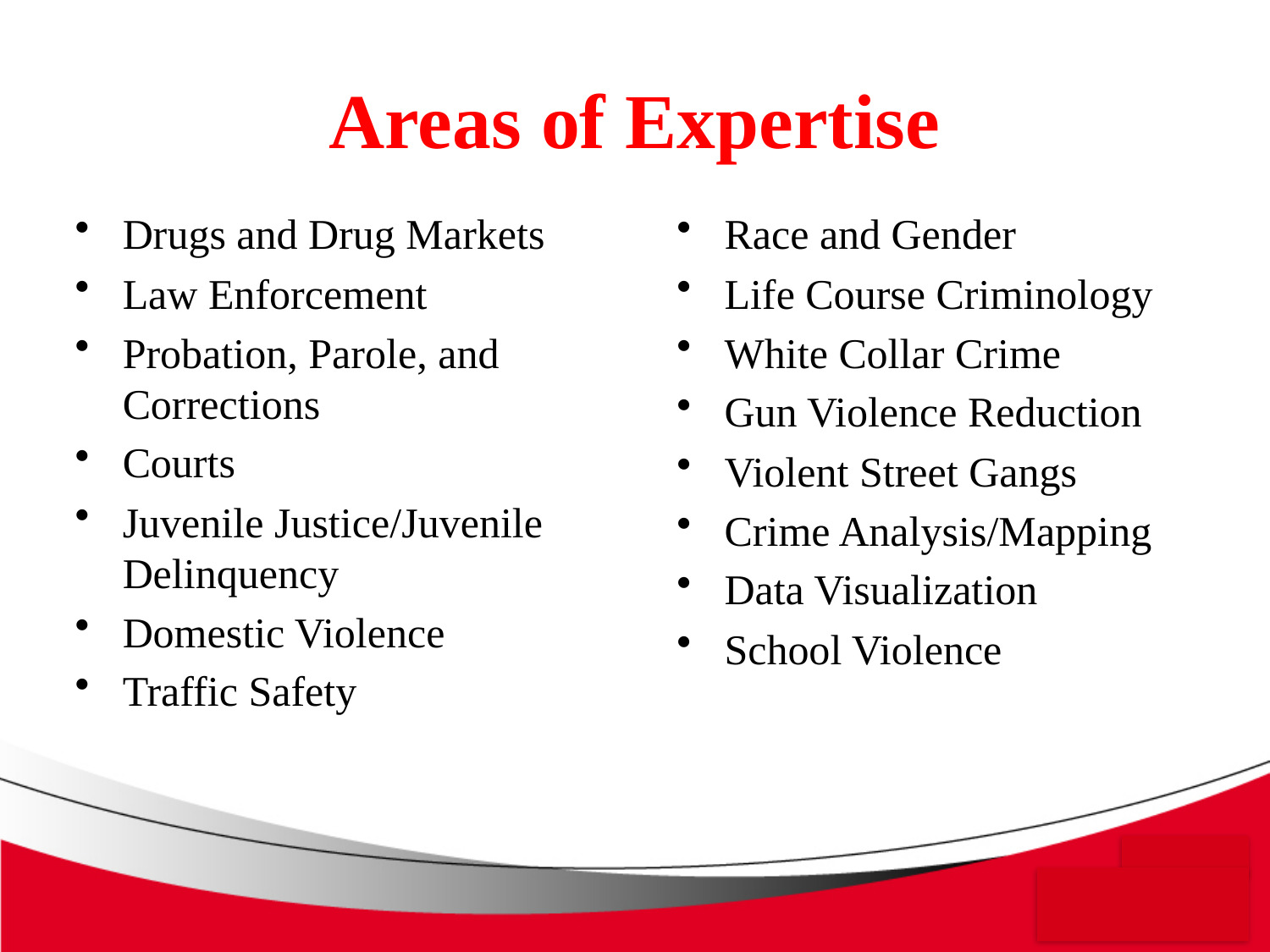

# Areas of Expertise
Drugs and Drug Markets
Law Enforcement
Probation, Parole, and Corrections
Courts
Juvenile Justice/Juvenile Delinquency
Domestic Violence
Traffic Safety

Race and Gender
Life Course Criminology
White Collar Crime
Gun Violence Reduction
Violent Street Gangs
Crime Analysis/Mapping
Data Visualization
School Violence